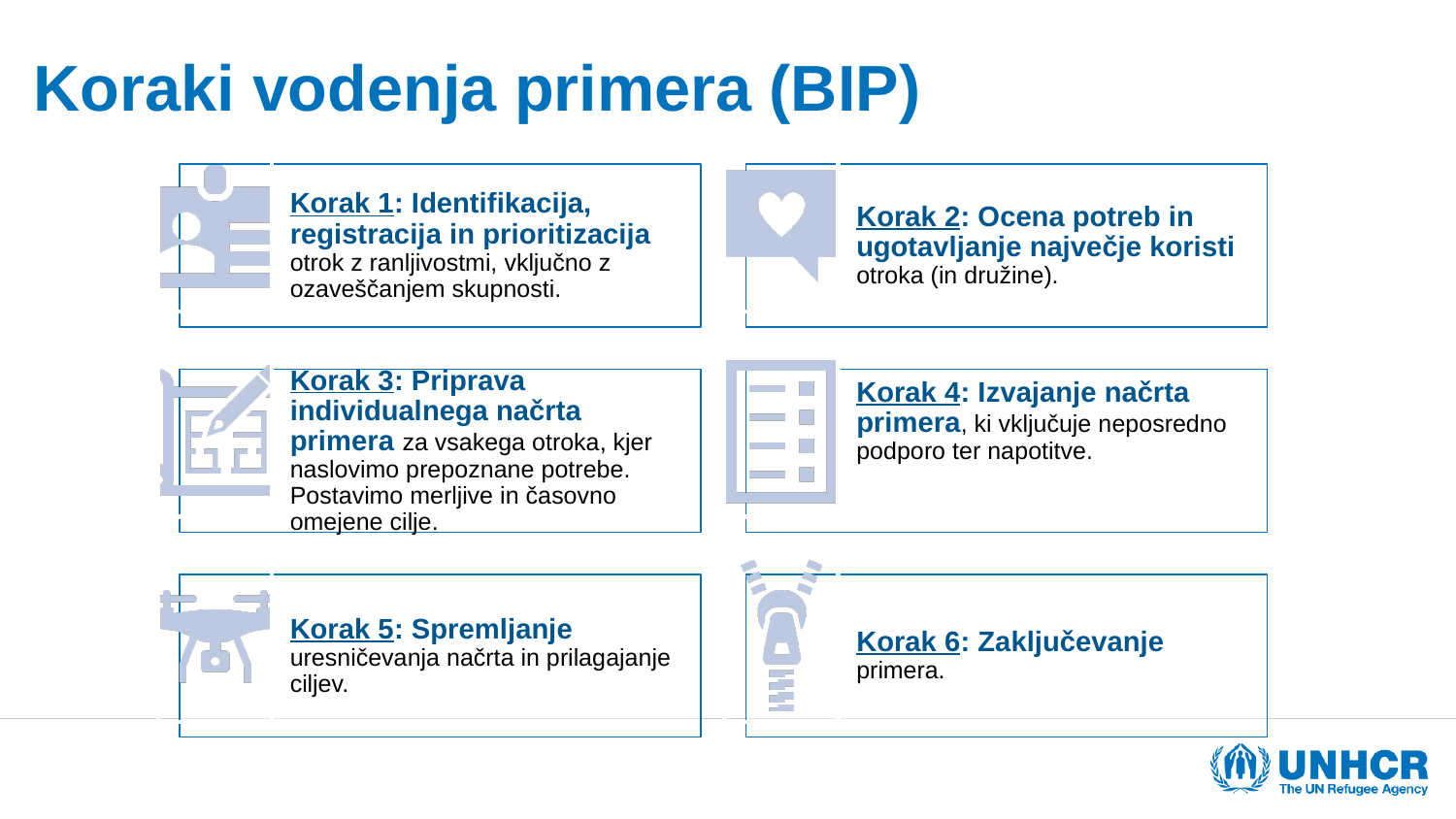

# Koraki vodenja primera (BIP)
Korak 1: Identifikacija, registracija in prioritizacija otrok z ranljivostmi, vključno z ozaveščanjem skupnosti.
Korak 2: Ocena potreb in ugotavljanje največje koristi otroka (in družine).
Korak 3: Priprava individualnega načrta primera za vsakega otroka, kjer naslovimo prepoznane potrebe. Postavimo merljive in časovno omejene cilje.
Korak 4: Izvajanje načrta primera, ki vključuje neposredno podporo ter napotitve.

Korak 5: Spremljanje uresničevanja načrta in prilagajanje ciljev.
Korak 6: Zaključevanje primera.